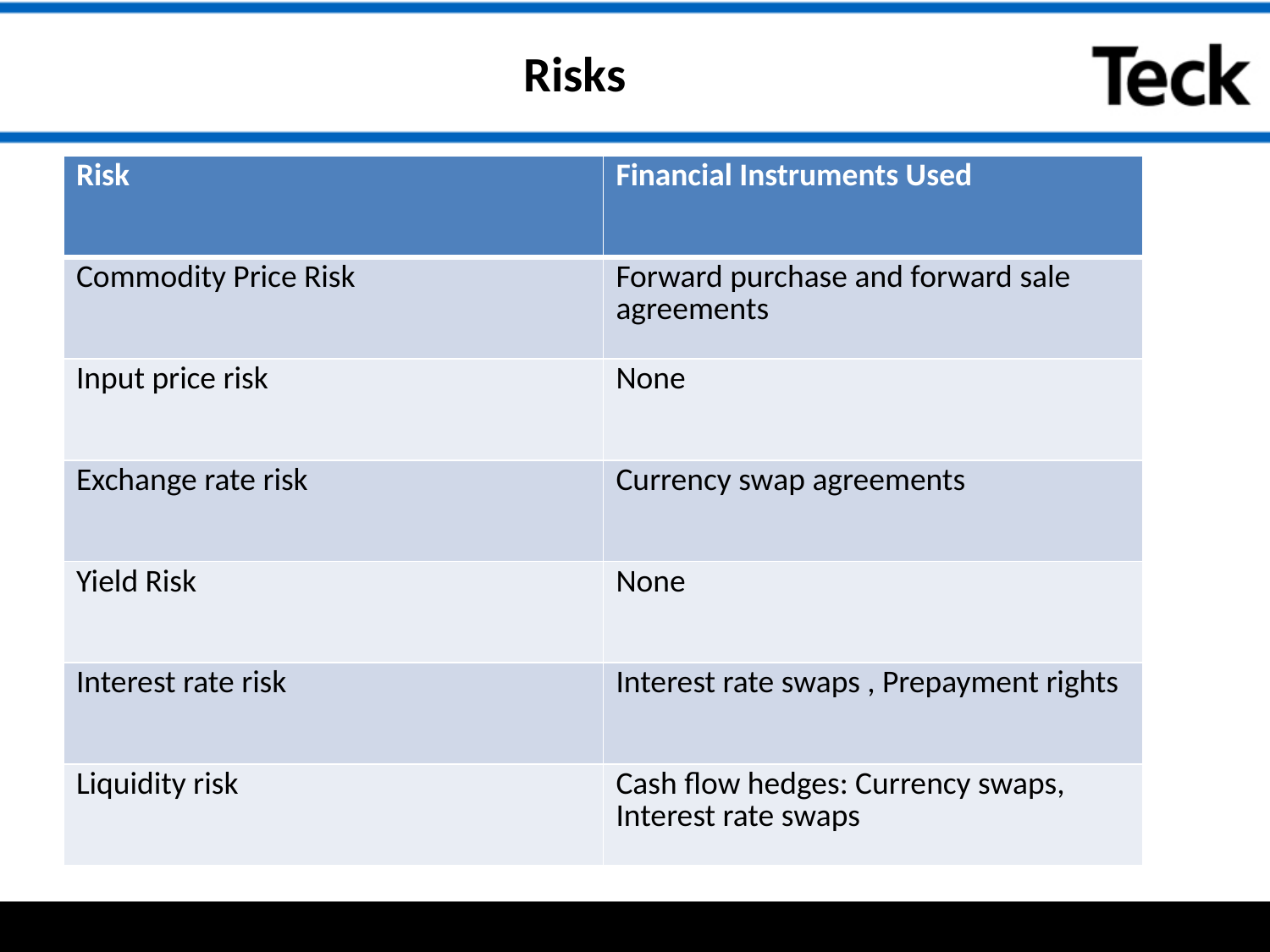

Risks
| Risk | Financial Instruments Used |
| --- | --- |
| Commodity Price Risk | Forward purchase and forward sale agreements |
| Input price risk | None |
| Exchange rate risk | Currency swap agreements |
| Yield Risk | None |
| Interest rate risk | Interest rate swaps , Prepayment rights |
| Liquidity risk | Cash flow hedges: Currency swaps, Interest rate swaps |